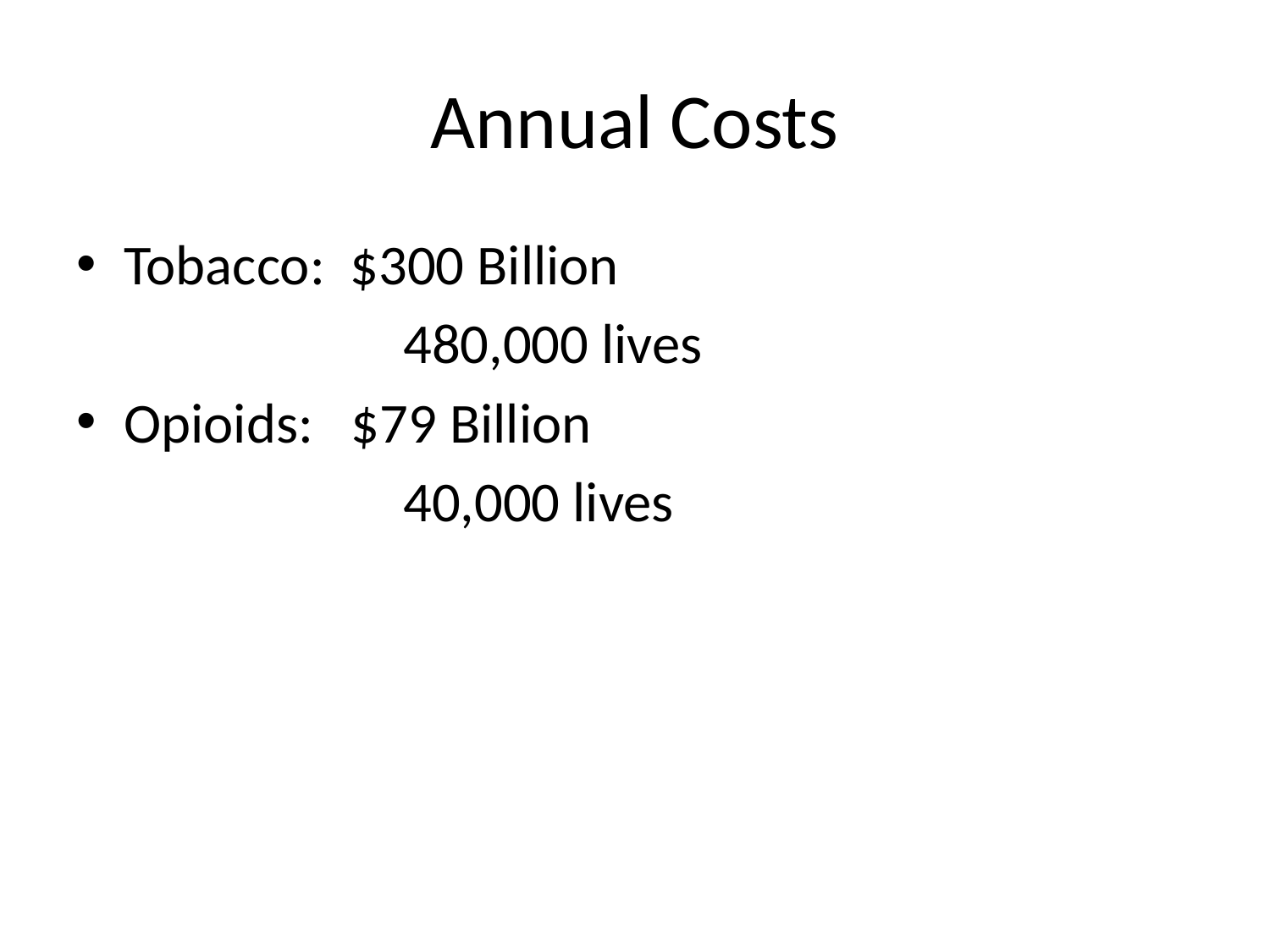

# Annual Costs
Tobacco:  $300 Billion
			  480,000 lives
Opioids:   $79 Billion
			  40,000 lives